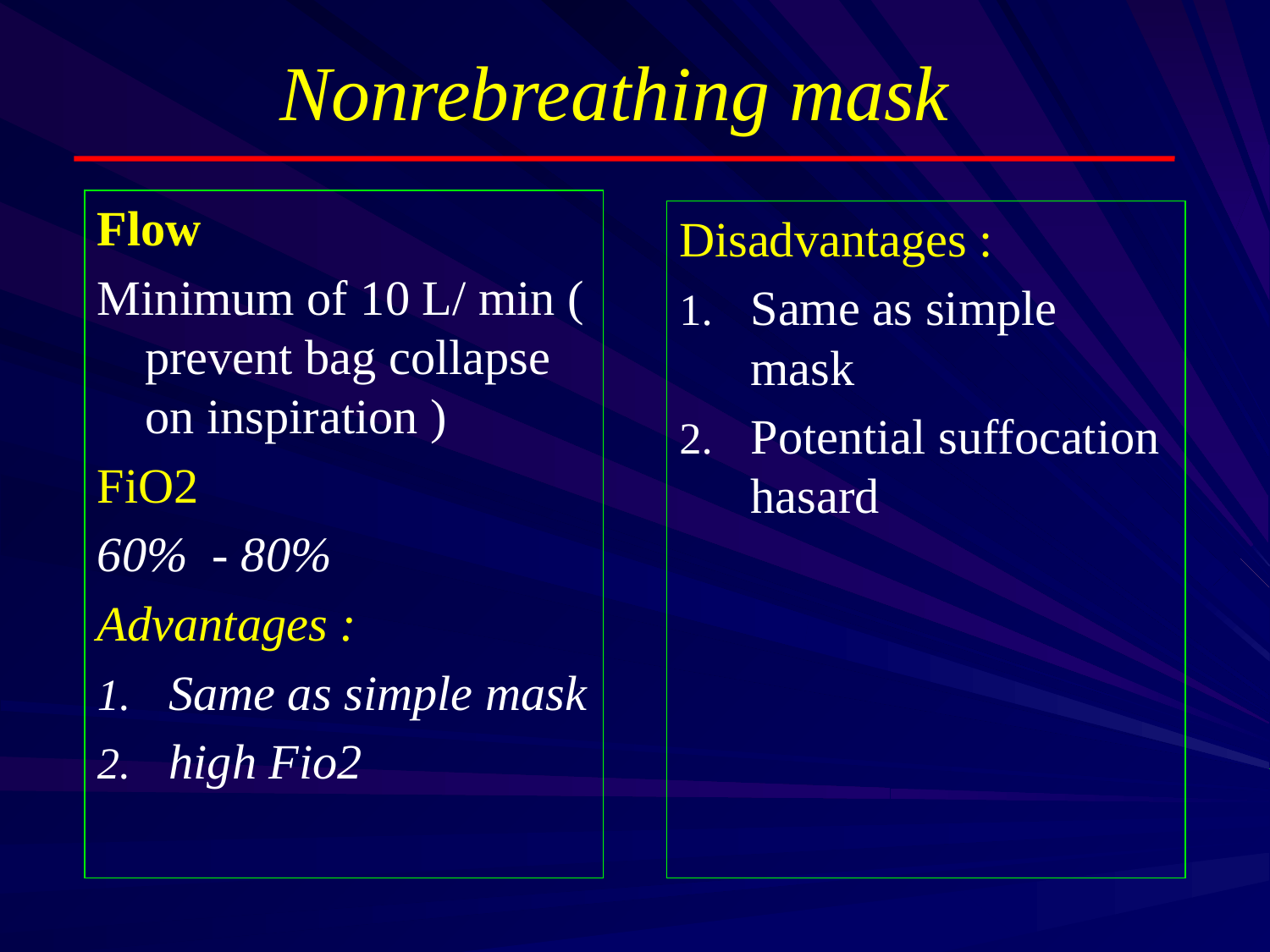

# Nonrebreathing mask

Flow
Minimum of 10 L/ min ( prevent bag collapse on inspiration )
FiO2
60%  - 80%
Advantages :
Same as simple mask
high Fio2
Disadvantages :
Same as simple mask
Potential suffocation hasard